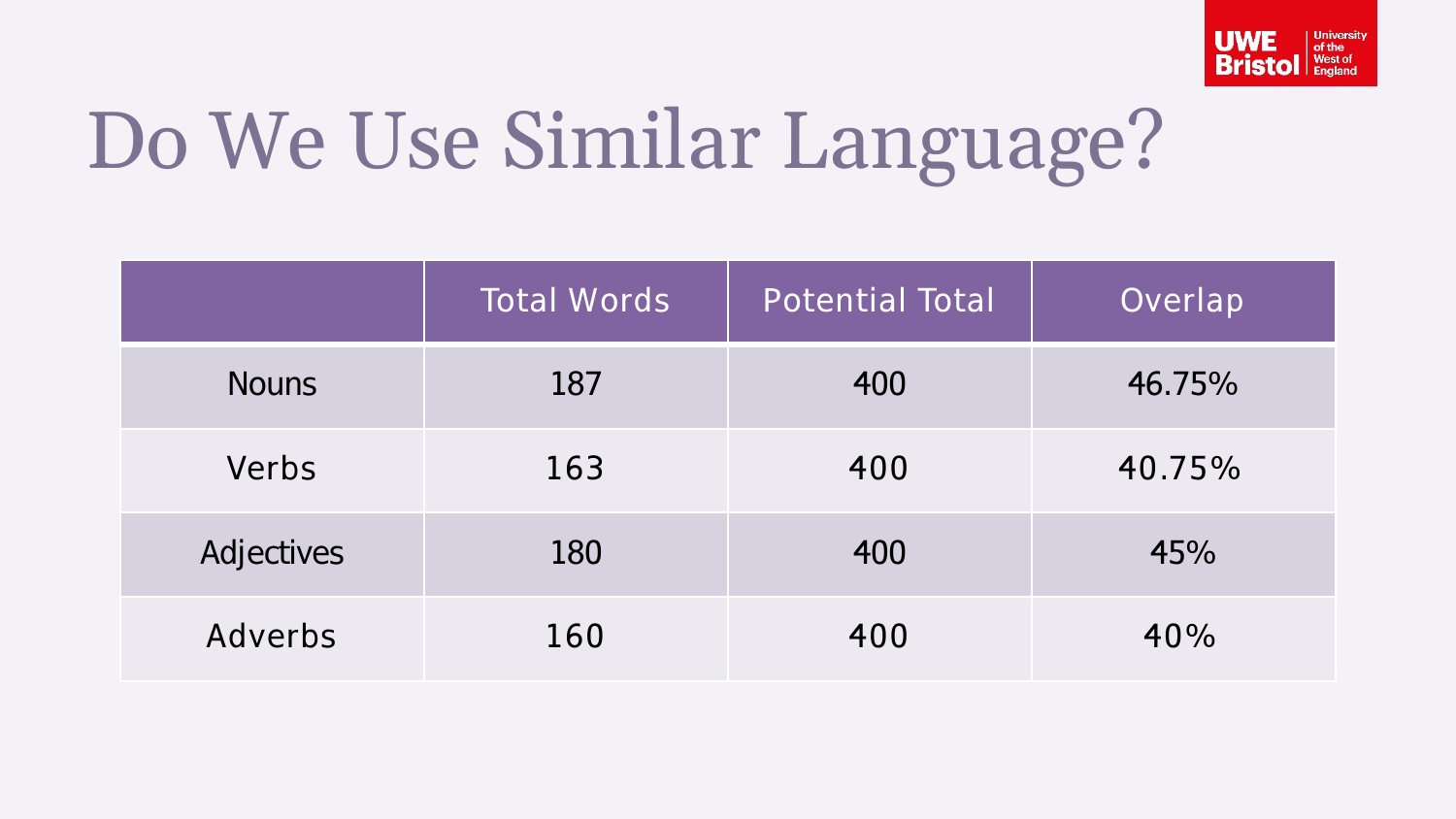

Do We Use Similar Language?
|  | Total Words | Potential Total | Overlap |
| --- | --- | --- | --- |
| Nouns | 187 | 400 | 46.75% |
| Verbs | 163 | 400 | 40.75% |
| Adjectives | 180 | 400 | 45% |
| Adverbs | 160 | 400 | 40% |